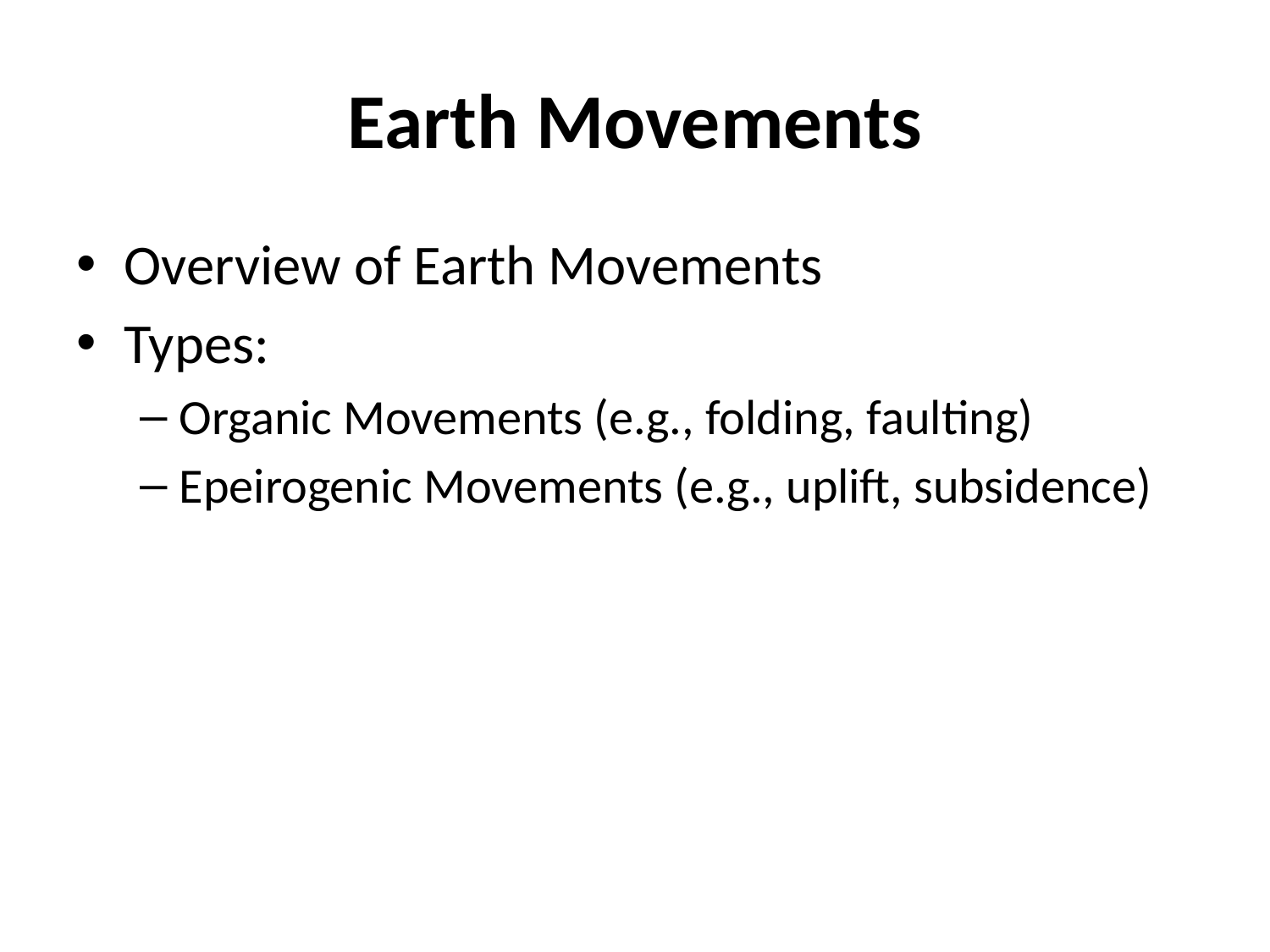

# Earth Movements
Overview of Earth Movements
Types:
Organic Movements (e.g., folding, faulting)
Epeirogenic Movements (e.g., uplift, subsidence)